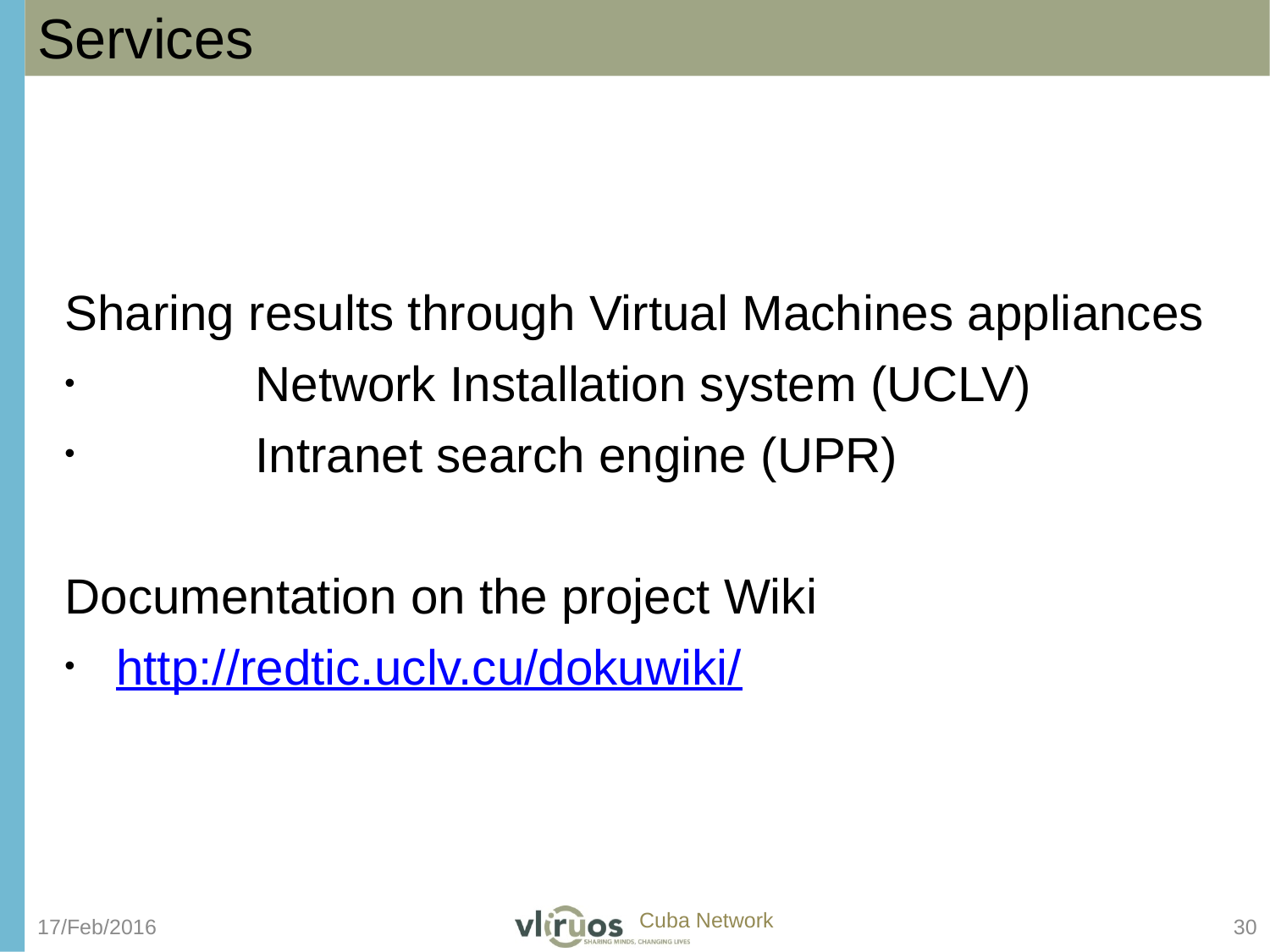

Services

Sharing results through Virtual Machines appliances
	Network Installation system (UCLV)
	Intranet search engine (UPR)

Documentation on the project Wiki
   http://redtic.uclv.cu/dokuwiki/

17/Feb/2016
30